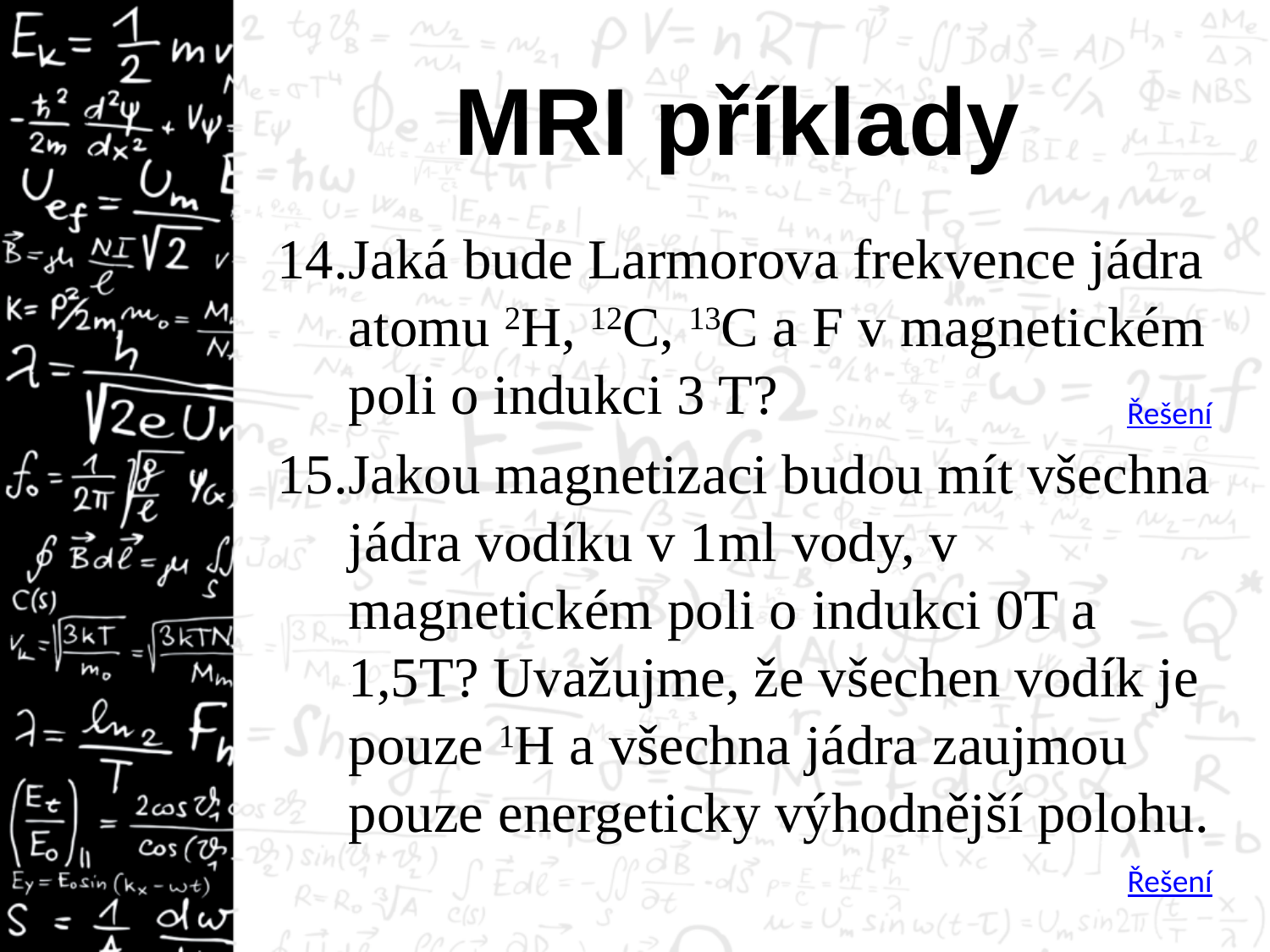

# MRI příklady
Jaká bude Larmorova frekvence jádra atomu 2H, 12C, 13C a F v magnetickém poli o indukci 3 T?
Jakou magnetizaci budou mít všechna jádra vodíku v 1ml vody, v magnetickém poli o indukci 0T a 1,5T? Uvažujme, že všechen vodík je pouze 1H a všechna jádra zaujmou pouze energeticky výhodnější polohu.
Řešení
Řešení